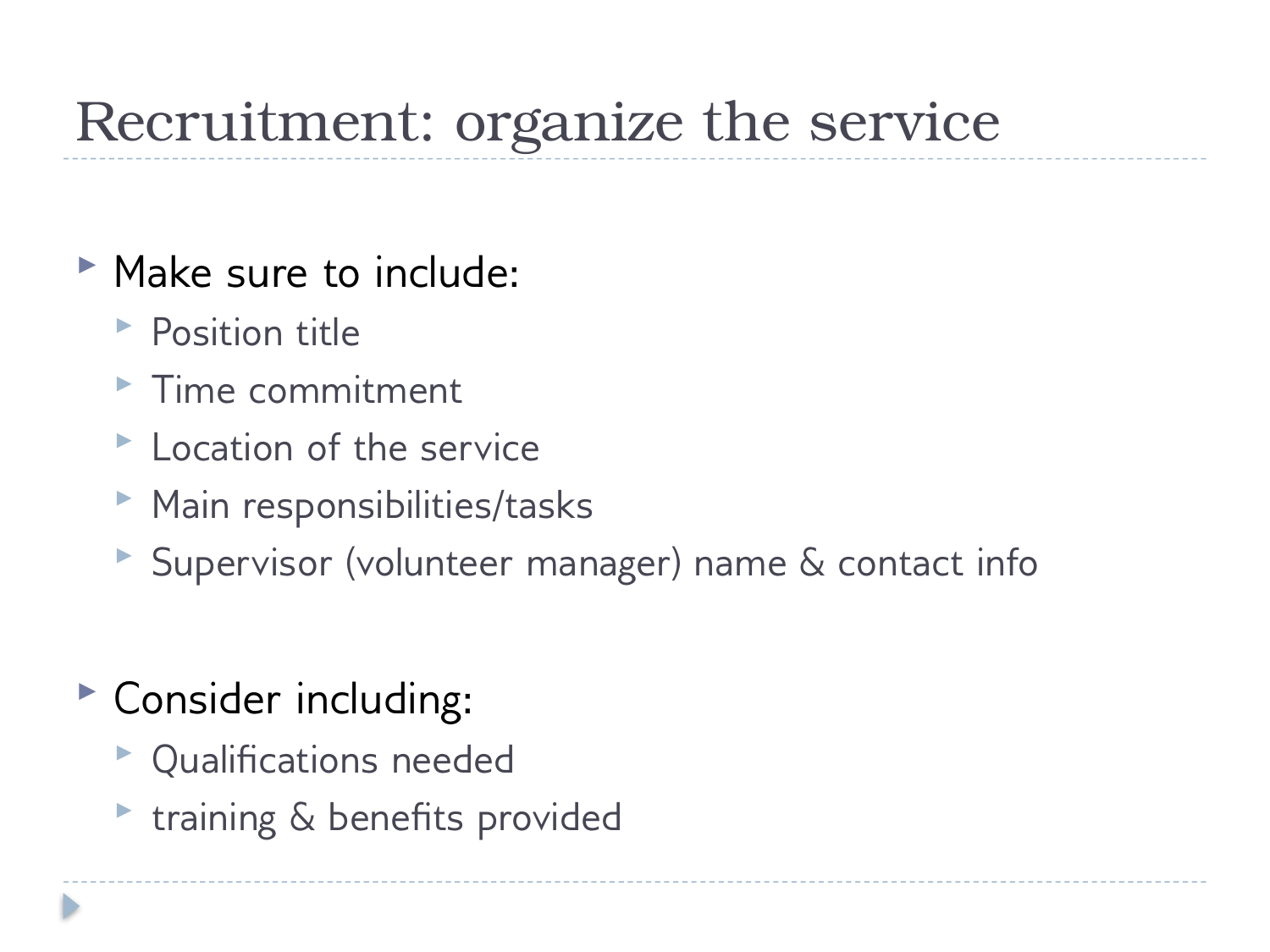

# Recruitment: organize the service

Make sure to include:
Position title
Time commitment
Location of the service
Main responsibilities/tasks
Supervisor (volunteer manager) name & contact info

Consider including:
Qualifications needed
training & benefits provided